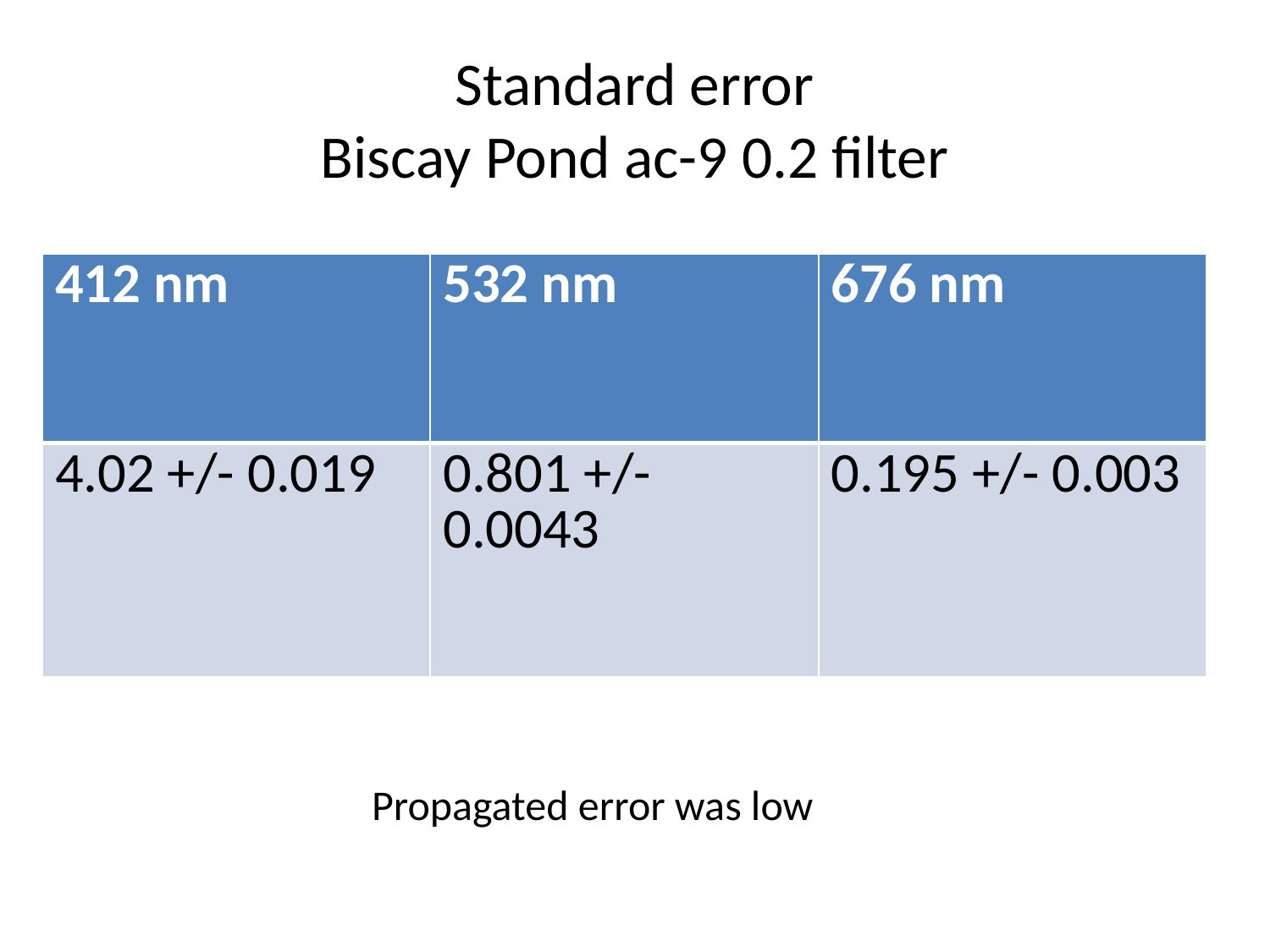

# Standard error Biscay Pond ac-9 0.2 filter
| 412 nm | 532 nm | 676 nm |
| --- | --- | --- |
| 4.02 +/- 0.019 | 0.801 +/- 0.0043 | 0.195 +/- 0.003 |
Propagated error was low